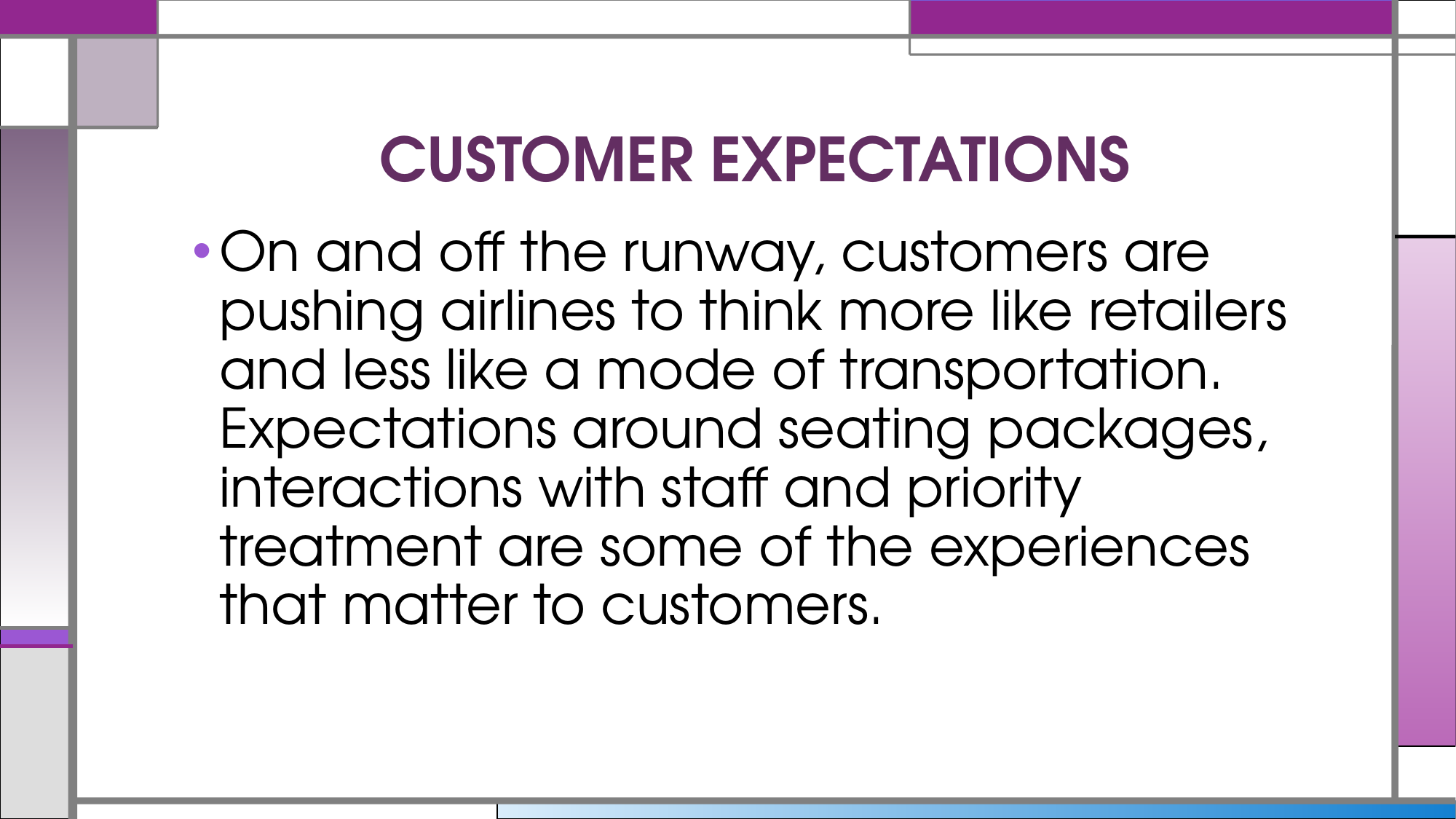

# CUSTOMER EXPECTATIONS
On and off the runway, customers are pushing airlines to think more like retailers and less like a mode of transportation. Expectations around seating packages, interactions with staff and priority treatment are some of the experiences that matter to customers.